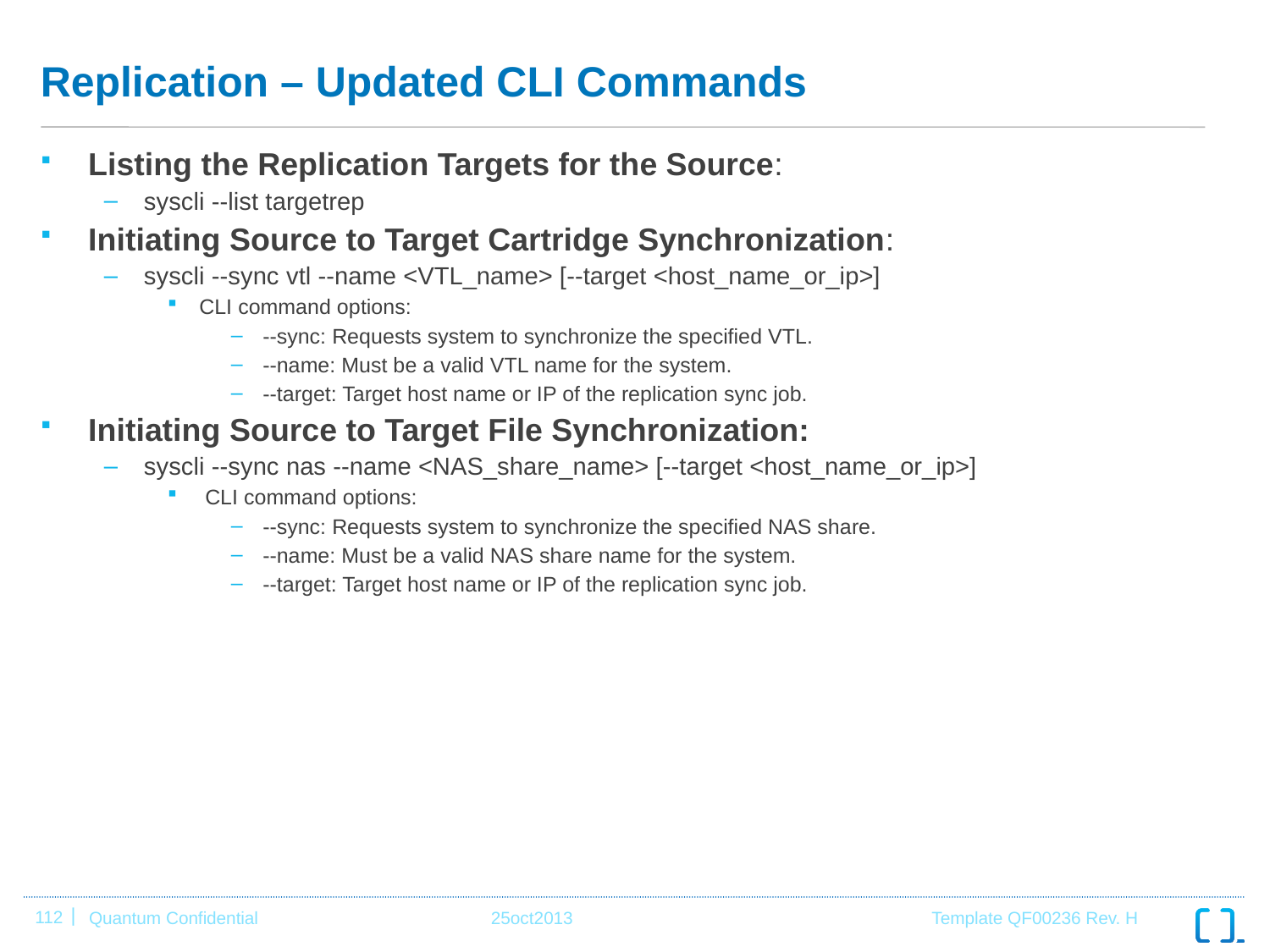

# Replication – Updated CLI Commands
Listing the Replication Targets for the Source:
syscli --list targetrep
Initiating Source to Target Cartridge Synchronization:
syscli --sync vtl --name <VTL_name> [--target <host_name_or_ip>]
CLI command options:
--sync: Requests system to synchronize the specified VTL.
--name: Must be a valid VTL name for the system.
--target: Target host name or IP of the replication sync job.
Initiating Source to Target File Synchronization:
syscli --sync nas --name <NAS_share_name> [--target <host_name_or_ip>]
 CLI command options:
--sync: Requests system to synchronize the specified NAS share.
--name: Must be a valid NAS share name for the system.
--target: Target host name or IP of the replication sync job.